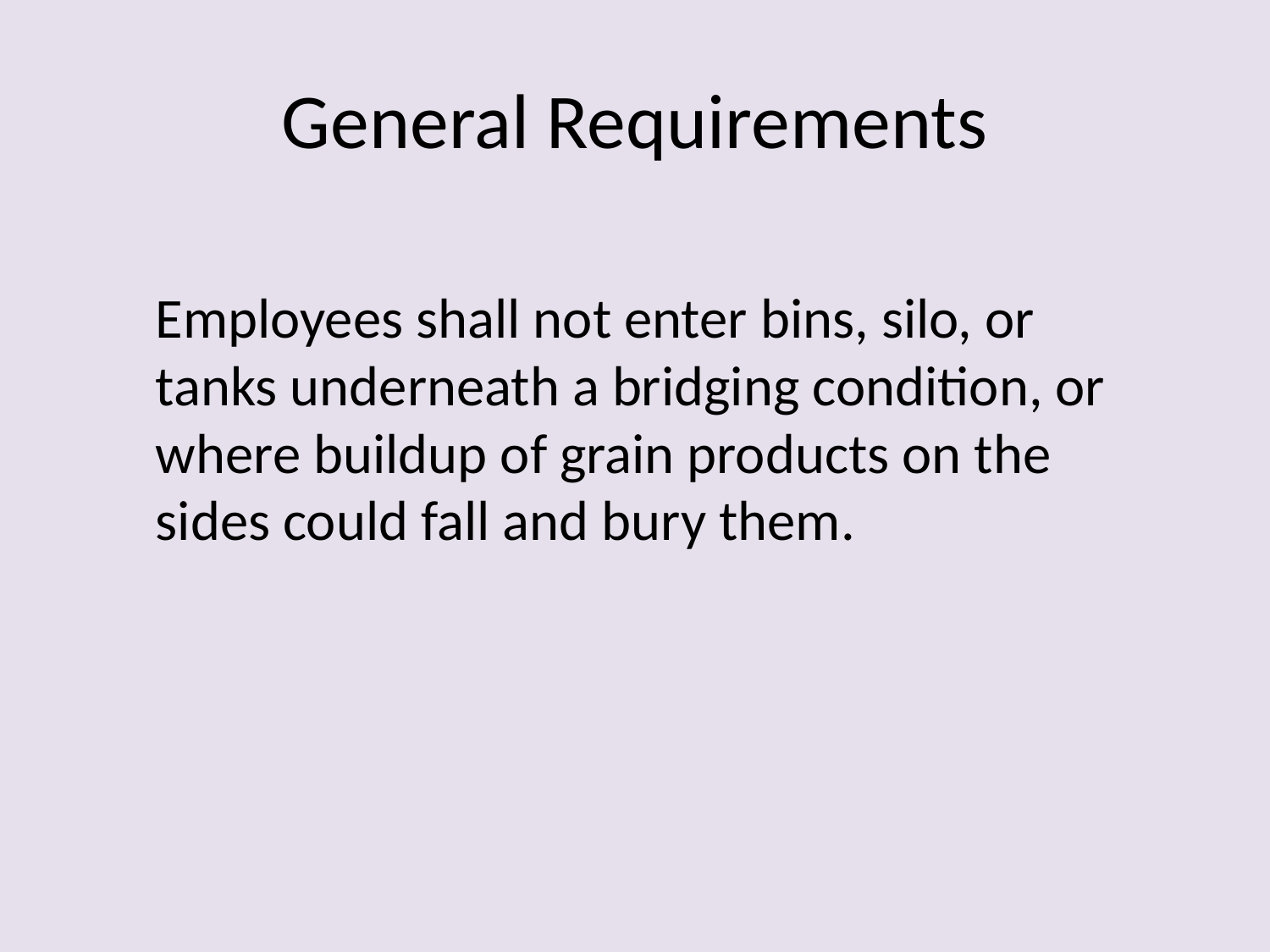

# General Requirements
	Employees shall not enter bins, silo, or tanks underneath a bridging condition, or where buildup of grain products on the sides could fall and bury them.